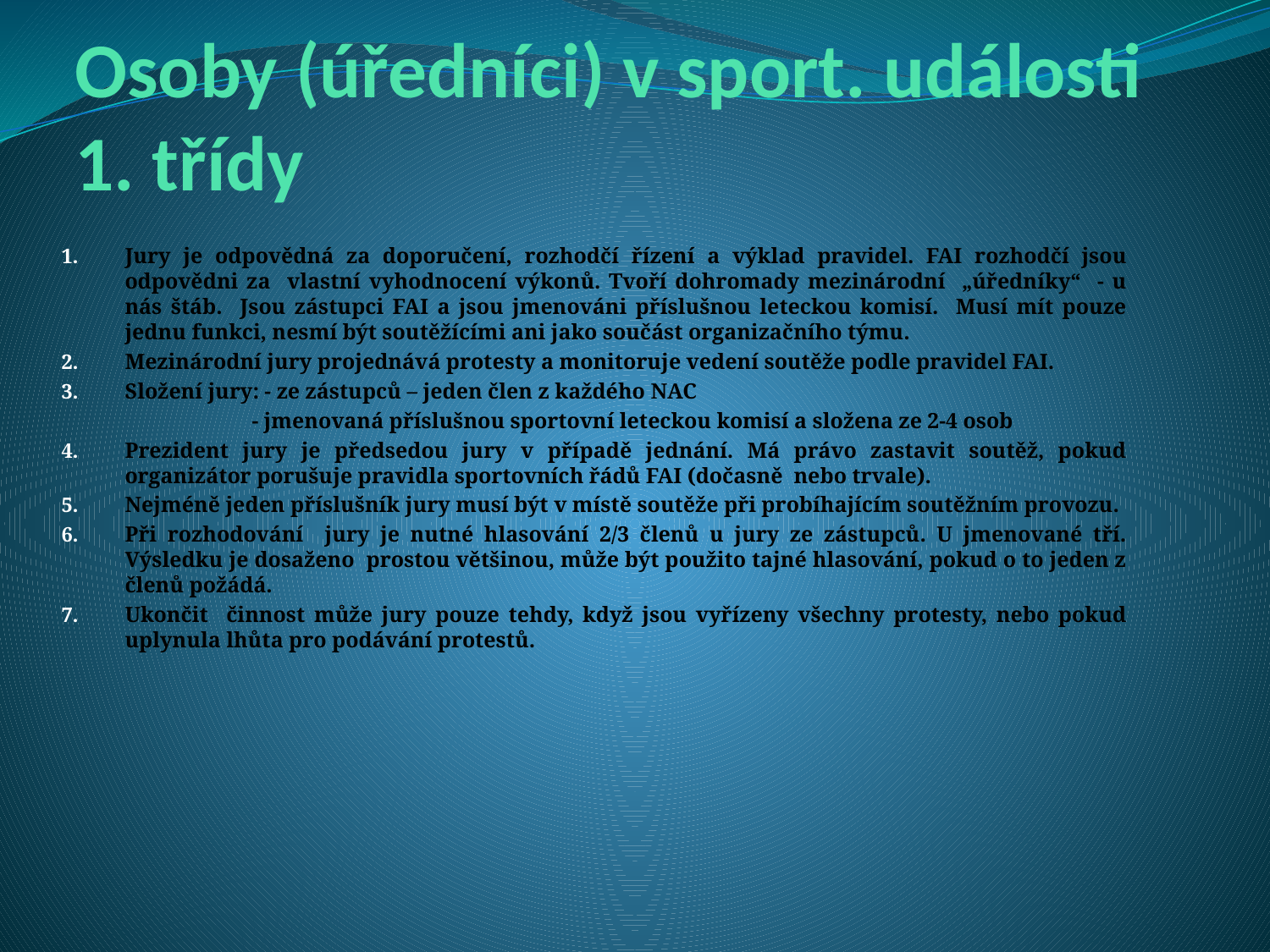

# Osoby (úředníci) v sport. události 1. třídy
Jury je odpovědná za doporučení, rozhodčí řízení a výklad pravidel. FAI rozhodčí jsou odpovědni za  vlastní vyhodnocení výkonů. Tvoří dohromady mezinárodní  „úředníky“  - u nás štáb.  Jsou zástupci FAI a jsou jmenováni příslušnou leteckou komisí.  Musí mít pouze jednu funkci, nesmí být soutěžícími ani jako součást organizačního týmu.
Mezinárodní jury projednává protesty a monitoruje vedení soutěže podle pravidel FAI.
Složení jury: - ze zástupců – jeden člen z každého NAC
		- jmenovaná příslušnou sportovní leteckou komisí a složena ze 2-4 osob
Prezident jury je předsedou jury v případě jednání. Má právo zastavit soutěž, pokud organizátor porušuje pravidla sportovních řádů FAI (dočasně  nebo trvale).
Nejméně jeden příslušník jury musí být v místě soutěže při probíhajícím soutěžním provozu.
Při rozhodování  jury je nutné hlasování 2/3 členů u jury ze zástupců. U jmenované tří. Výsledku je dosaženo  prostou většinou, může být použito tajné hlasování, pokud o to jeden z členů požádá.
Ukončit  činnost může jury pouze tehdy, když jsou vyřízeny všechny protesty, nebo pokud uplynula lhůta pro podávání protestů.